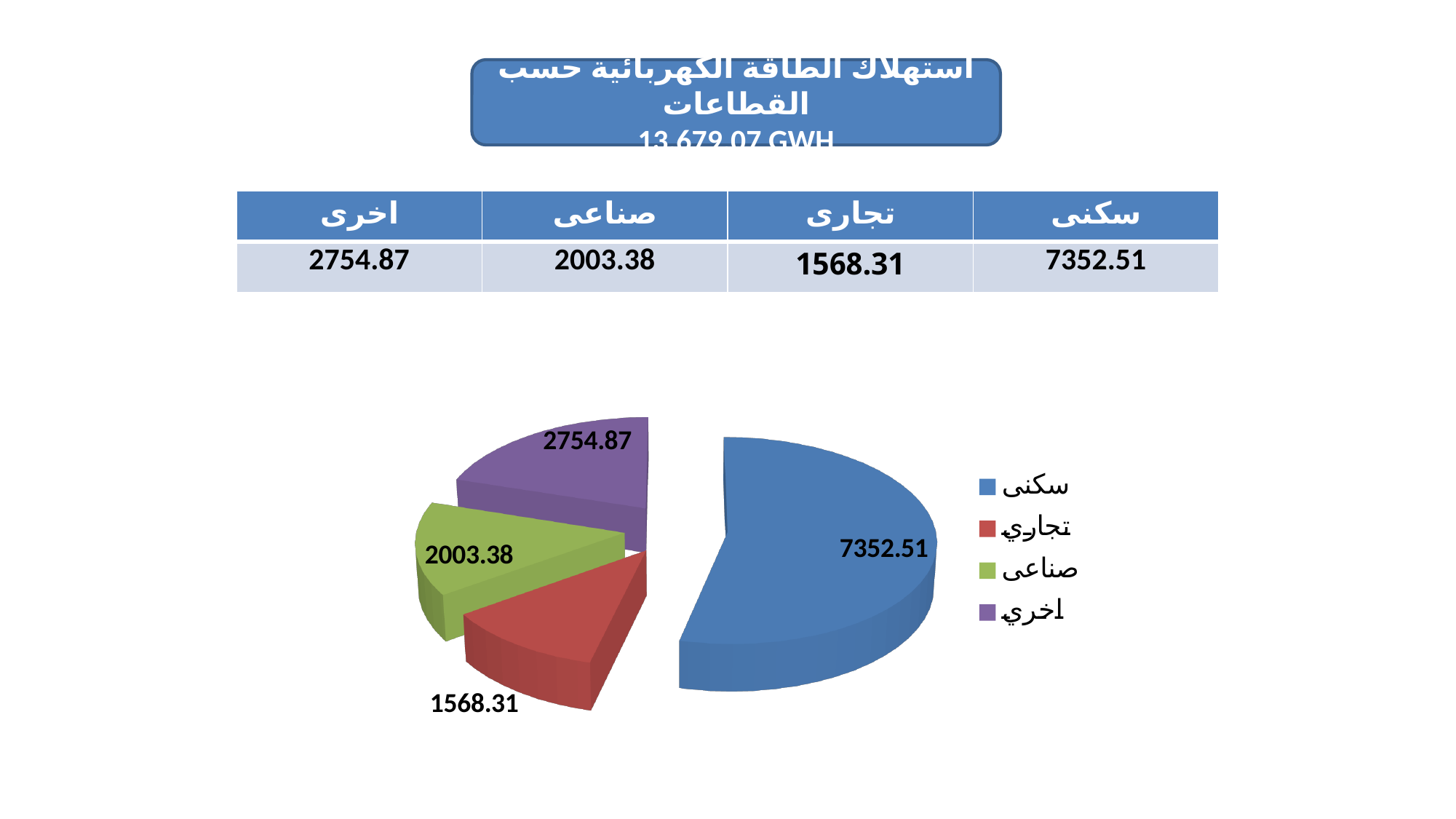

#
استهلاك الطاقة الكهربائية حسب القطاعات
13,679.07 GWH
| اخرى | صناعى | تجارى | سكنى |
| --- | --- | --- | --- |
| 2754.87 | 2003.38 | 1568.31 | 7352.51 |

[unsupported chart]